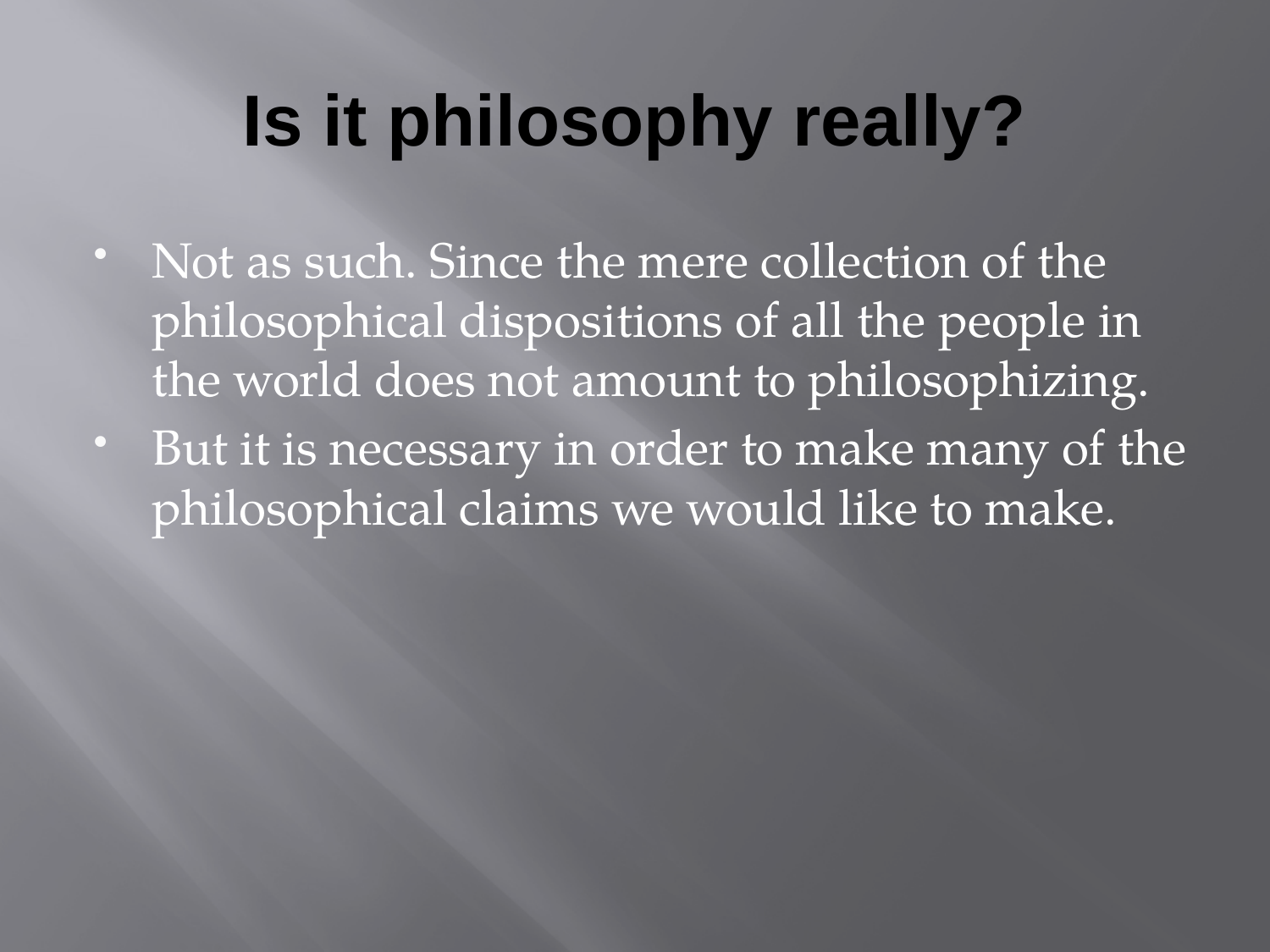

# Is it philosophy really?
Not as such. Since the mere collection of the philosophical dispositions of all the people in the world does not amount to philosophizing.
But it is necessary in order to make many of the philosophical claims we would like to make.